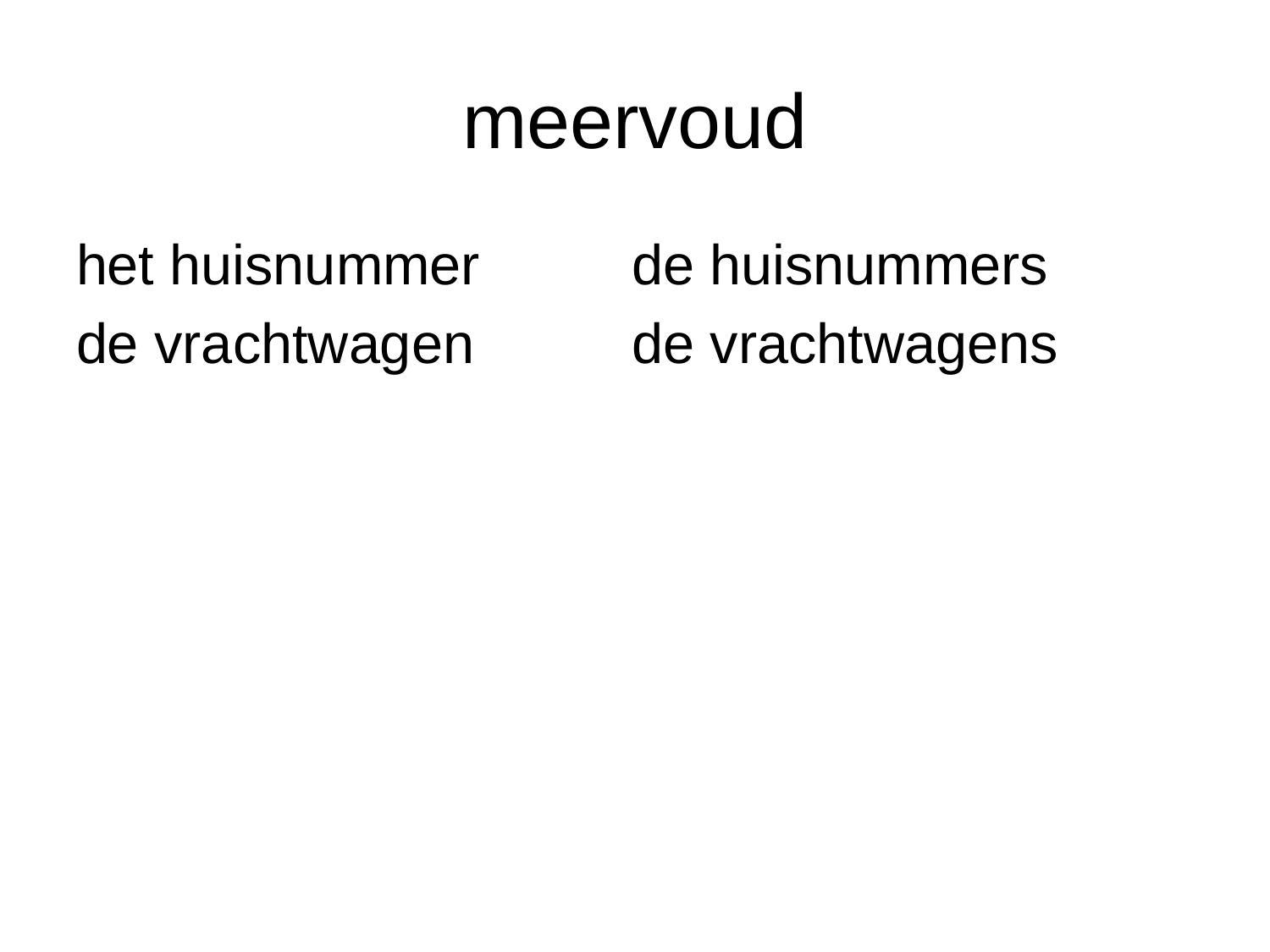

# meervoud
het huisnummer		de huisnummers
de vrachtwagen		de vrachtwagens